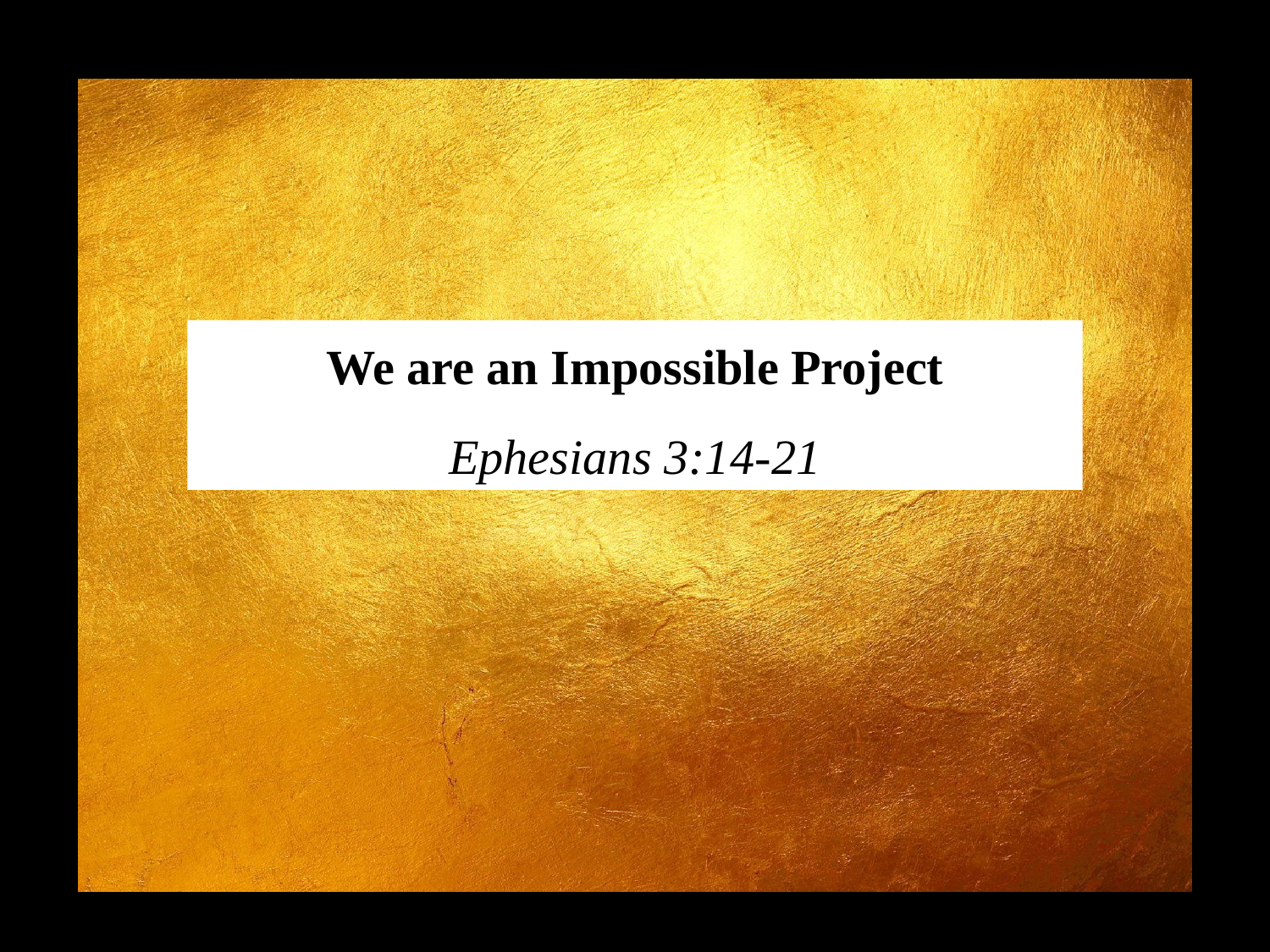

We are an Impossible Project
Ephesians 3:14-21